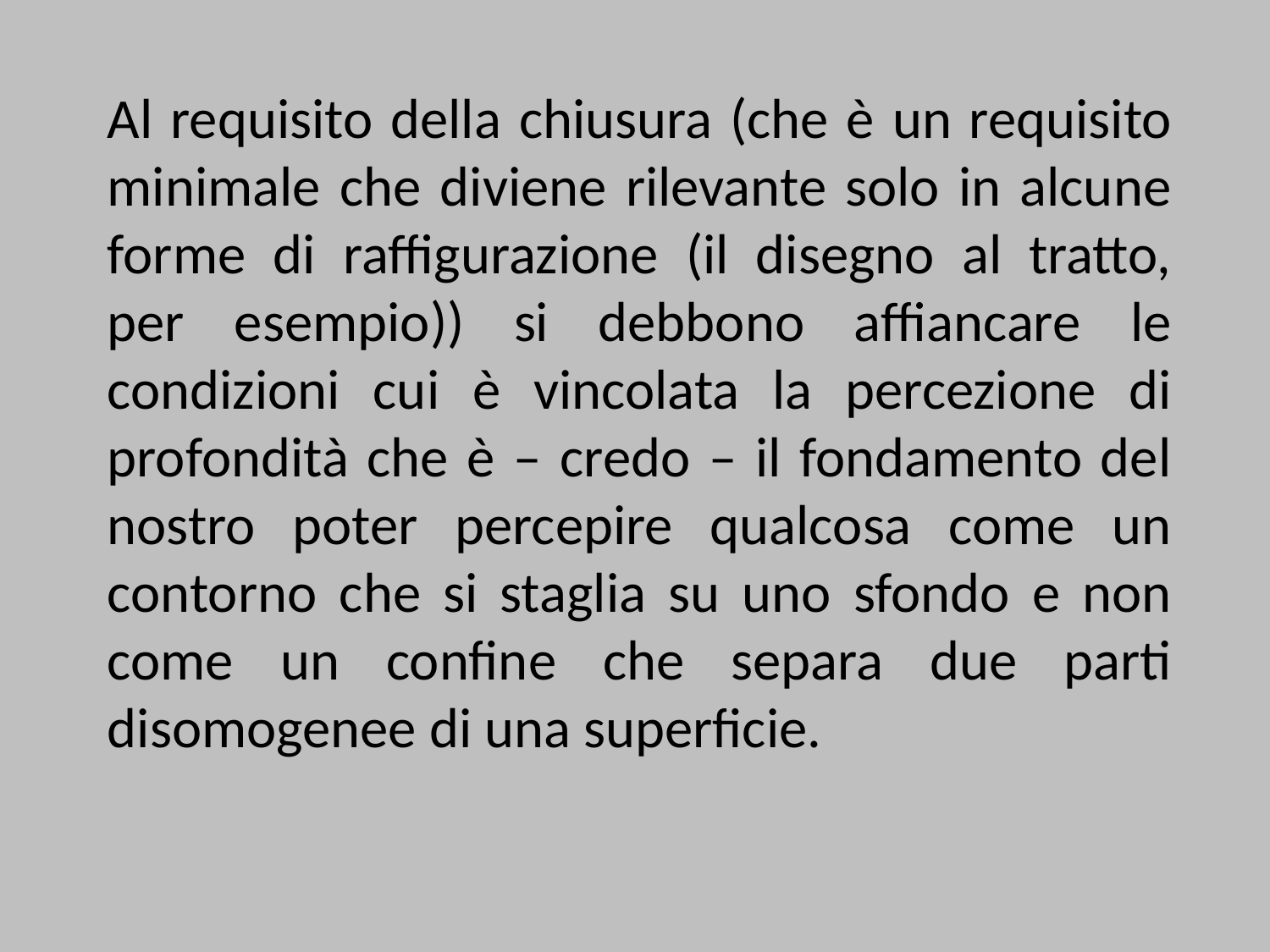

Al requisito della chiusura (che è un requisito minimale che diviene rilevante solo in alcune forme di raffigurazione (il disegno al tratto, per esempio)) si debbono affiancare le condizioni cui è vincolata la percezione di profondità che è – credo – il fondamento del nostro poter percepire qualcosa come un contorno che si staglia su uno sfondo e non come un confine che separa due parti disomogenee di una superficie.